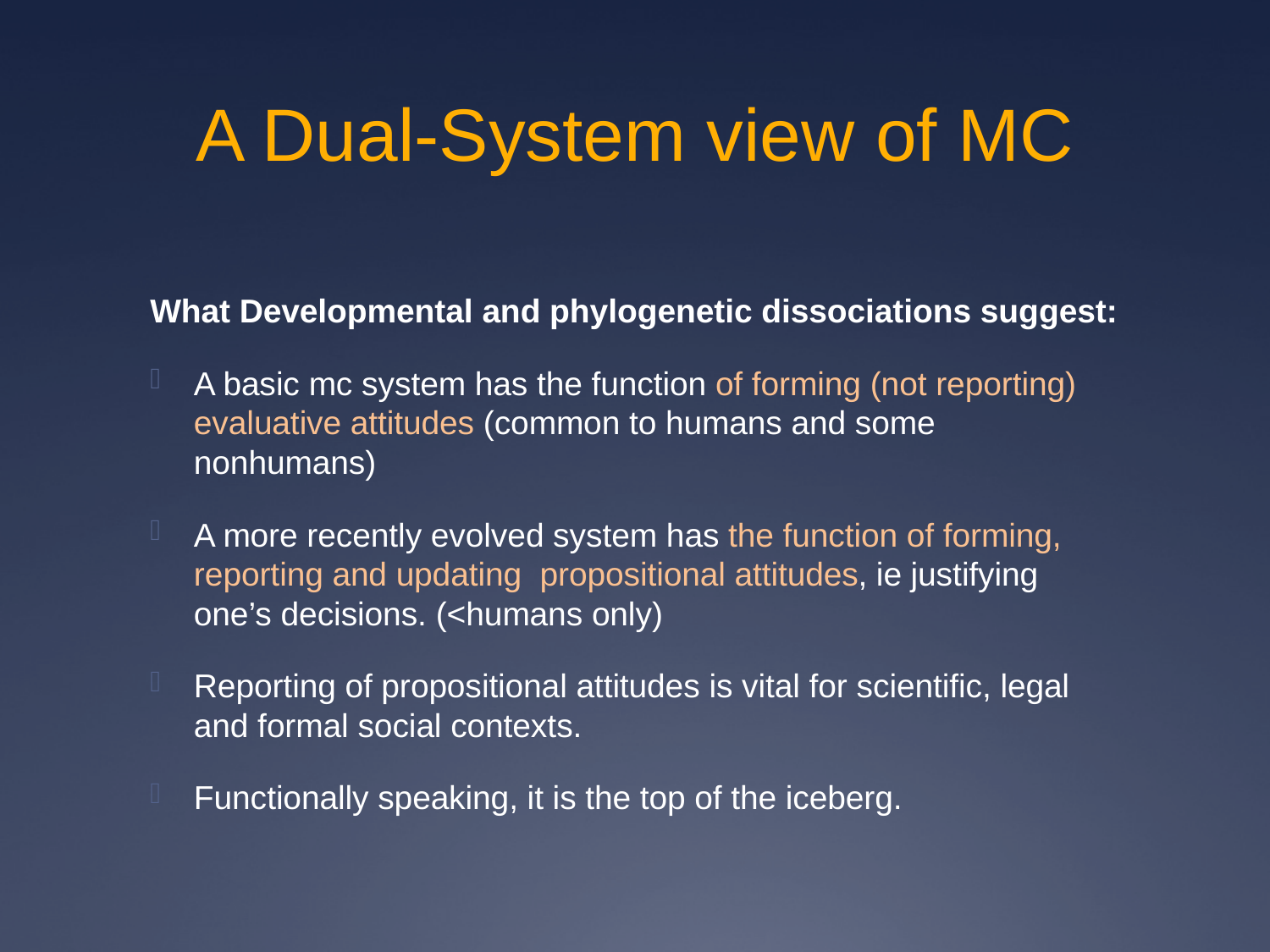

# A Dual-System view of MC
What Developmental and phylogenetic dissociations suggest:
A basic mc system has the function of forming (not reporting) evaluative attitudes (common to humans and some nonhumans)
A more recently evolved system has the function of forming, reporting and updating  propositional attitudes, ie justifying one’s decisions. (<humans only)
Reporting of propositional attitudes is vital for scientific, legal and formal social contexts.
Functionally speaking, it is the top of the iceberg.